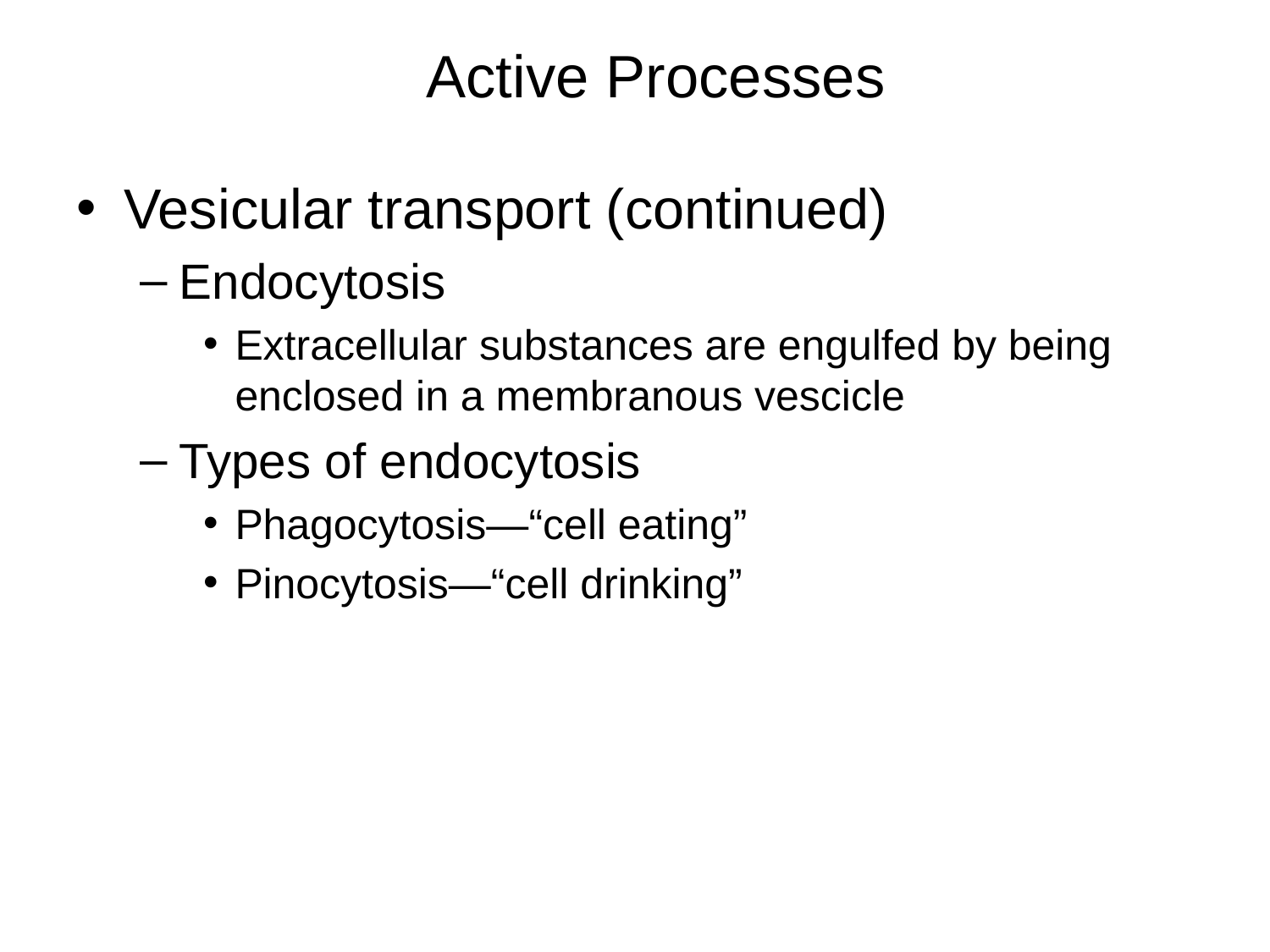

Active Processes
Vesicular transport (continued)
Endocytosis
Extracellular substances are engulfed by being enclosed in a membranous vescicle
Types of endocytosis
Phagocytosis—“cell eating”
Pinocytosis—“cell drinking”